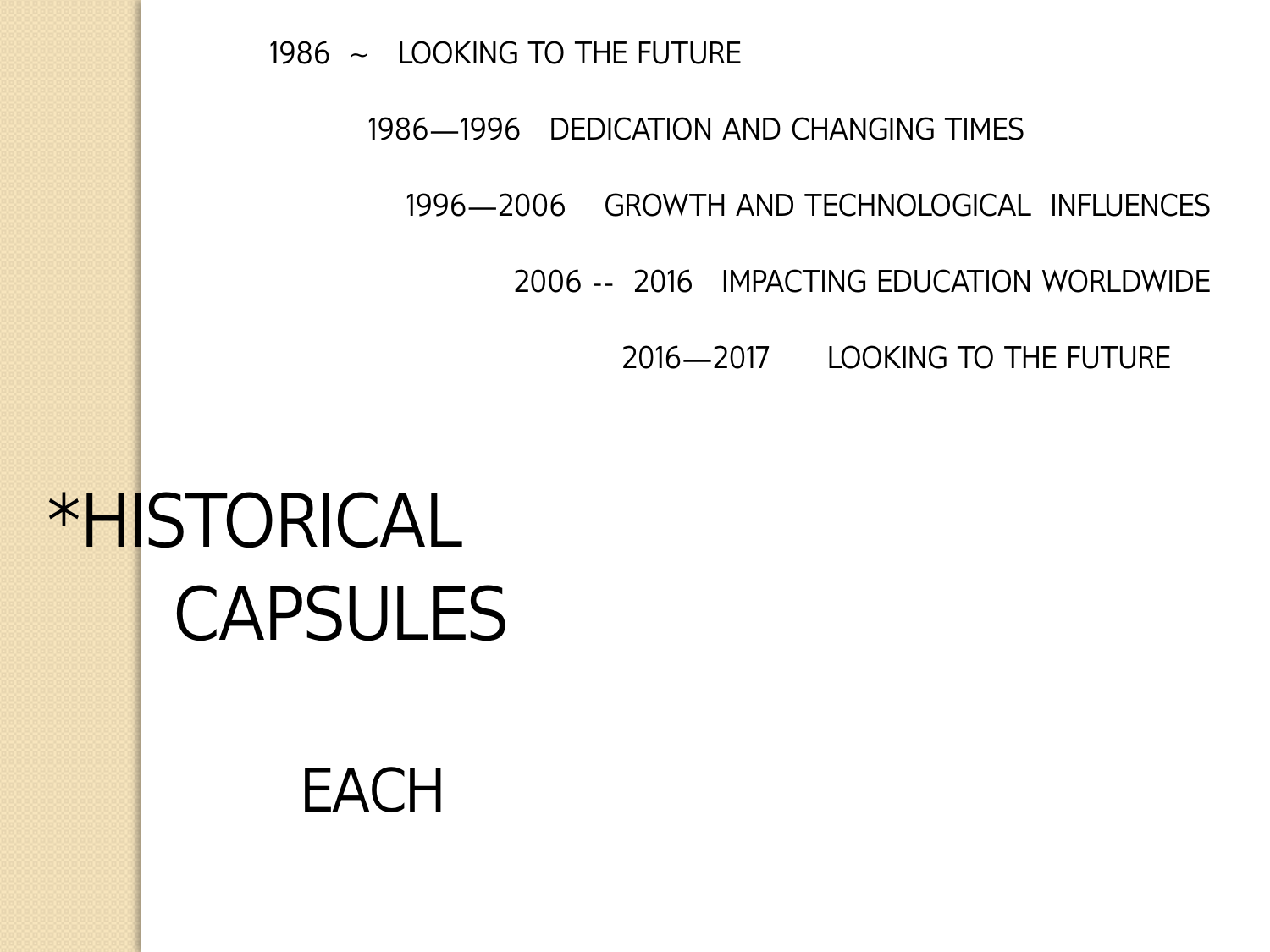

1986  ~   LOOKING TO THE FUTURE

	1986—1996   DEDICATION AND CHANGING TIMES

	    1996—2006    GROWTH AND TECHNOLOGICAL  INFLUENCES

		  2006 --  2016   IMPACTING EDUCATION WORLDWIDE

			2016—2017      LOOKING TO THE FUTURE

*HISTORICAL
	CAPSULES

		EACH 					    DECADE